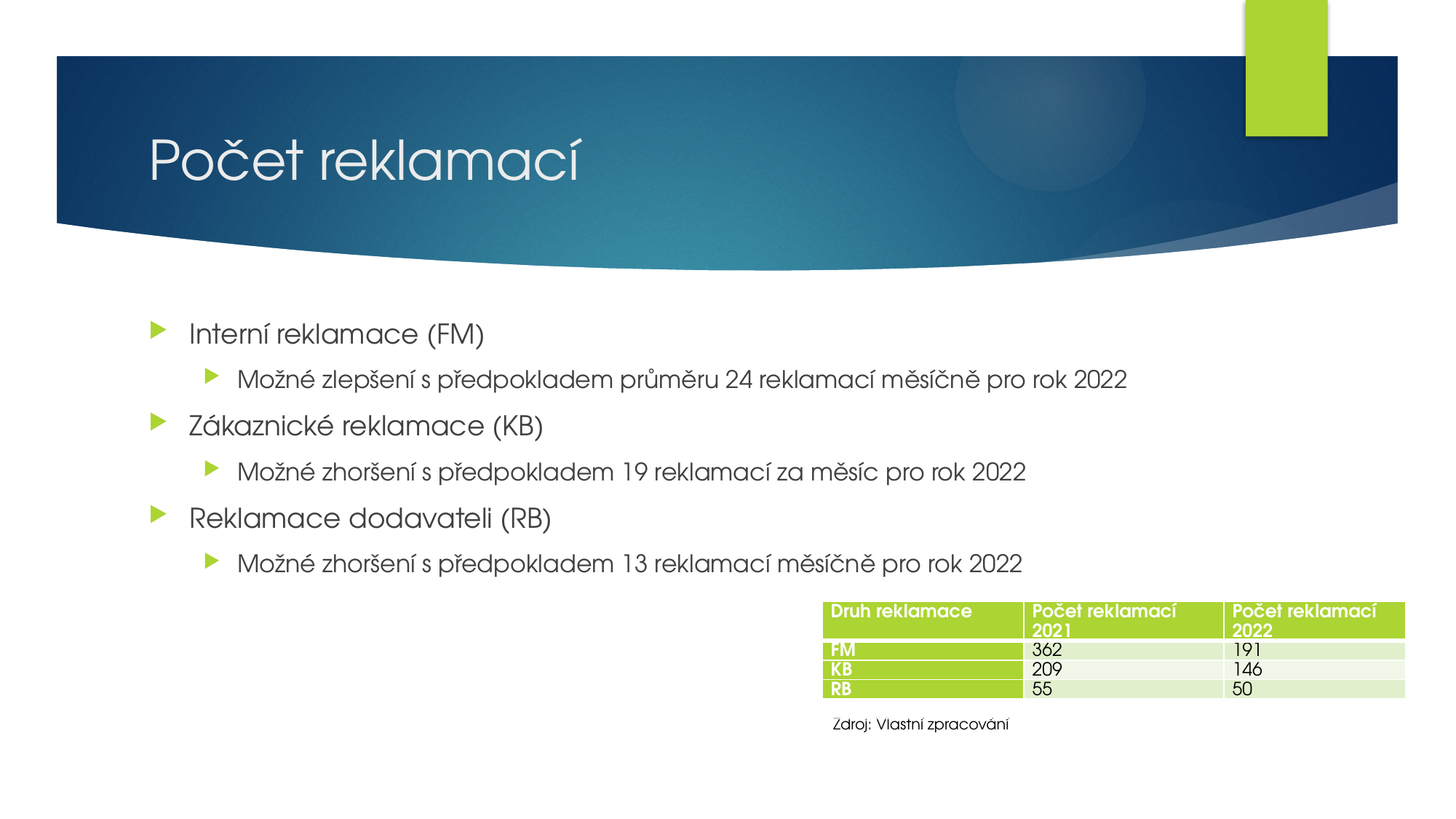

# Počet reklamací
Interní reklamace (FM)
Možné zlepšení s předpokladem průměru 24 reklamací měsíčně pro rok 2022
Zákaznické reklamace (KB)
Možné zhoršení s předpokladem 19 reklamací za měsíc pro rok 2022
Reklamace dodavateli (RB)
Možné zhoršení s předpokladem 13 reklamací měsíčně pro rok 2022
| Druh reklamace | Počet reklamací 2021 | Počet reklamací 2022 |
| --- | --- | --- |
| FM | 362 | 191 |
| KB | 209 | 146 |
| RB | 55 | 50 |
| Zdroj: Vlastní zpracování |
| --- |